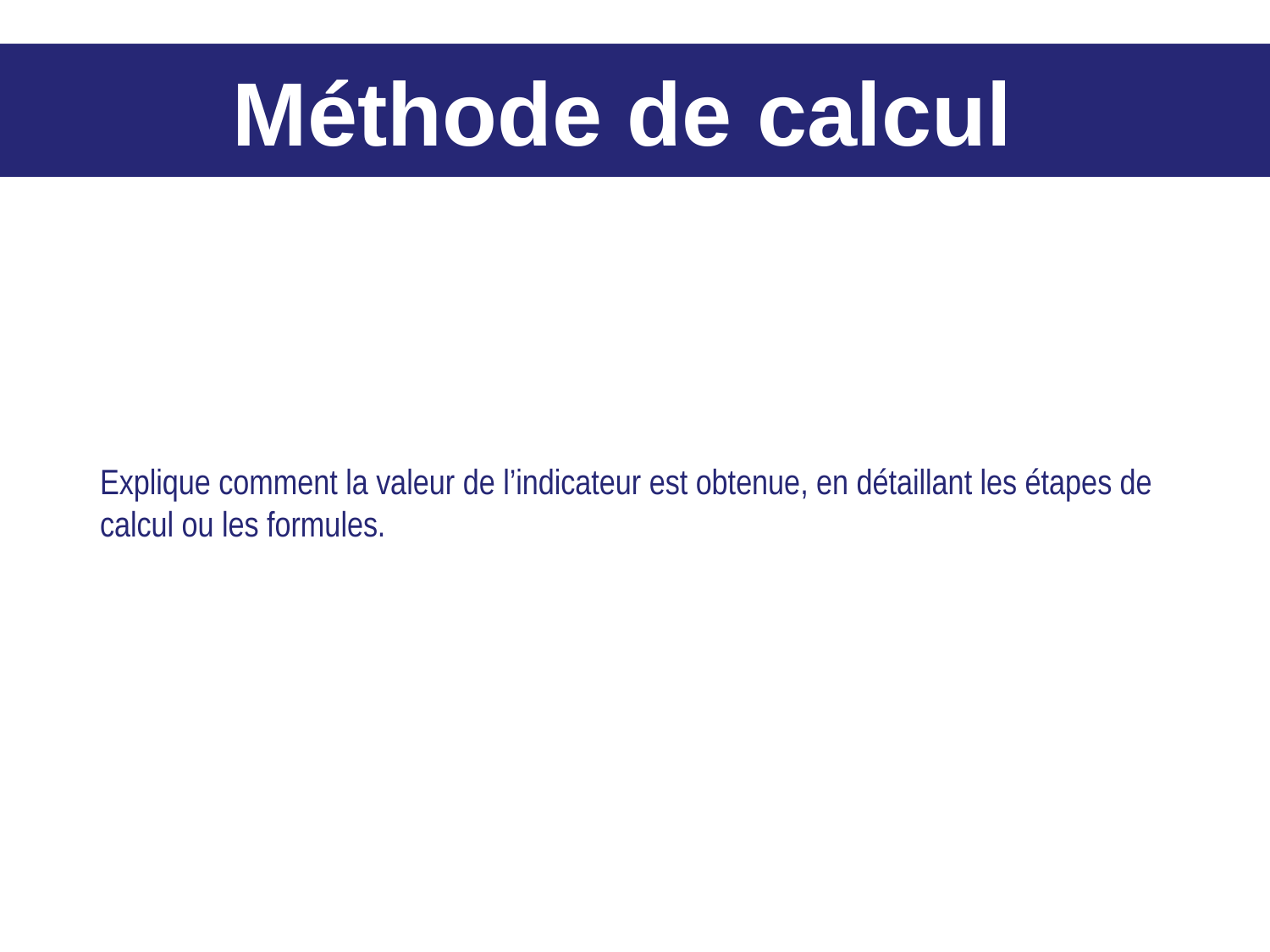

Méthode de calcul
Explique comment la valeur de l’indicateur est obtenue, en détaillant les étapes de calcul ou les formules.